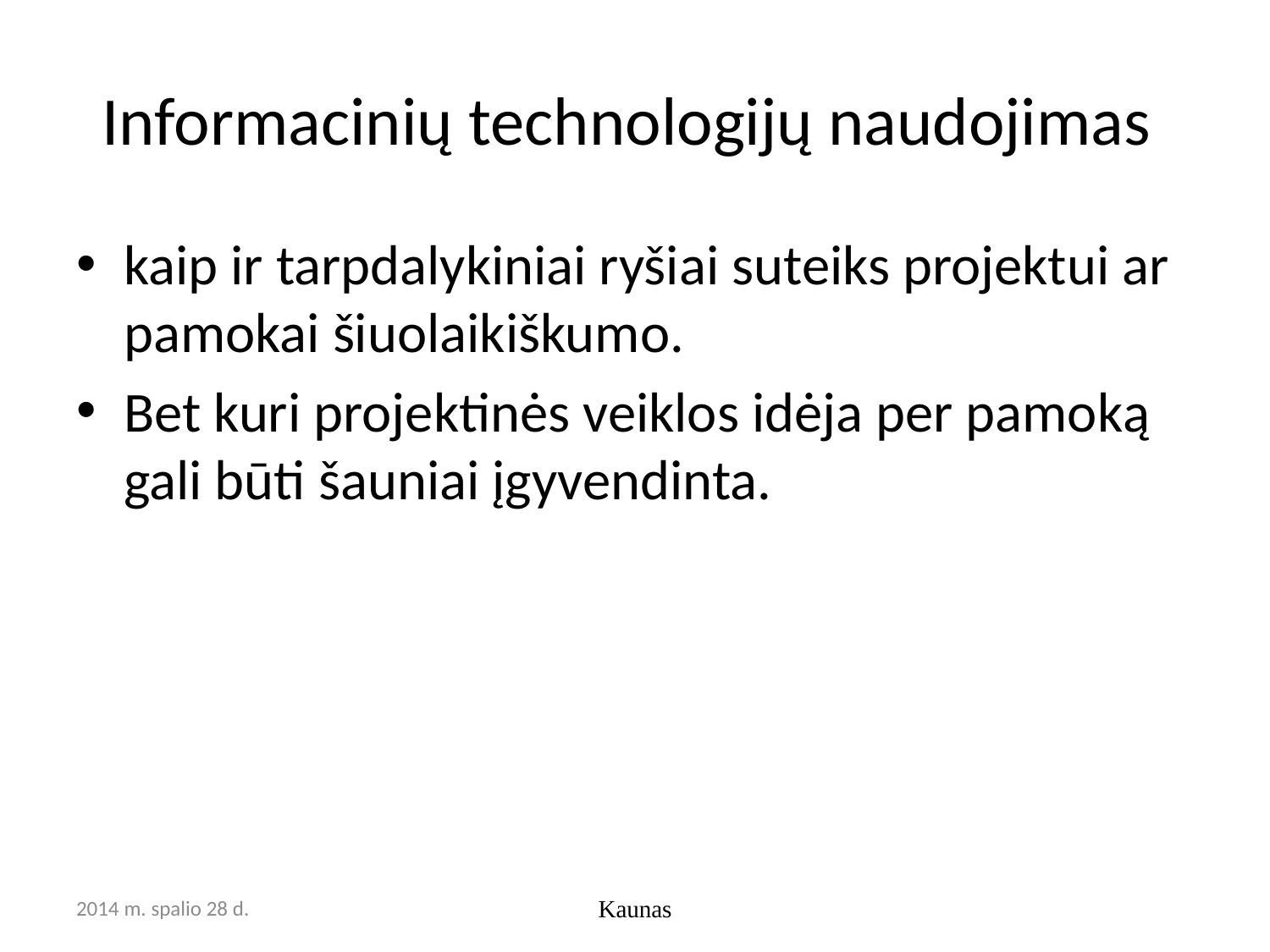

# Informacinių technologijų naudojimas
kaip ir tarpdalykiniai ryšiai suteiks projektui ar pamokai šiuolaikiškumo.
Bet kuri projektinės veiklos idėja per pamoką gali būti šauniai įgyvendinta.
2014 m. spalio 28 d.
Kaunas